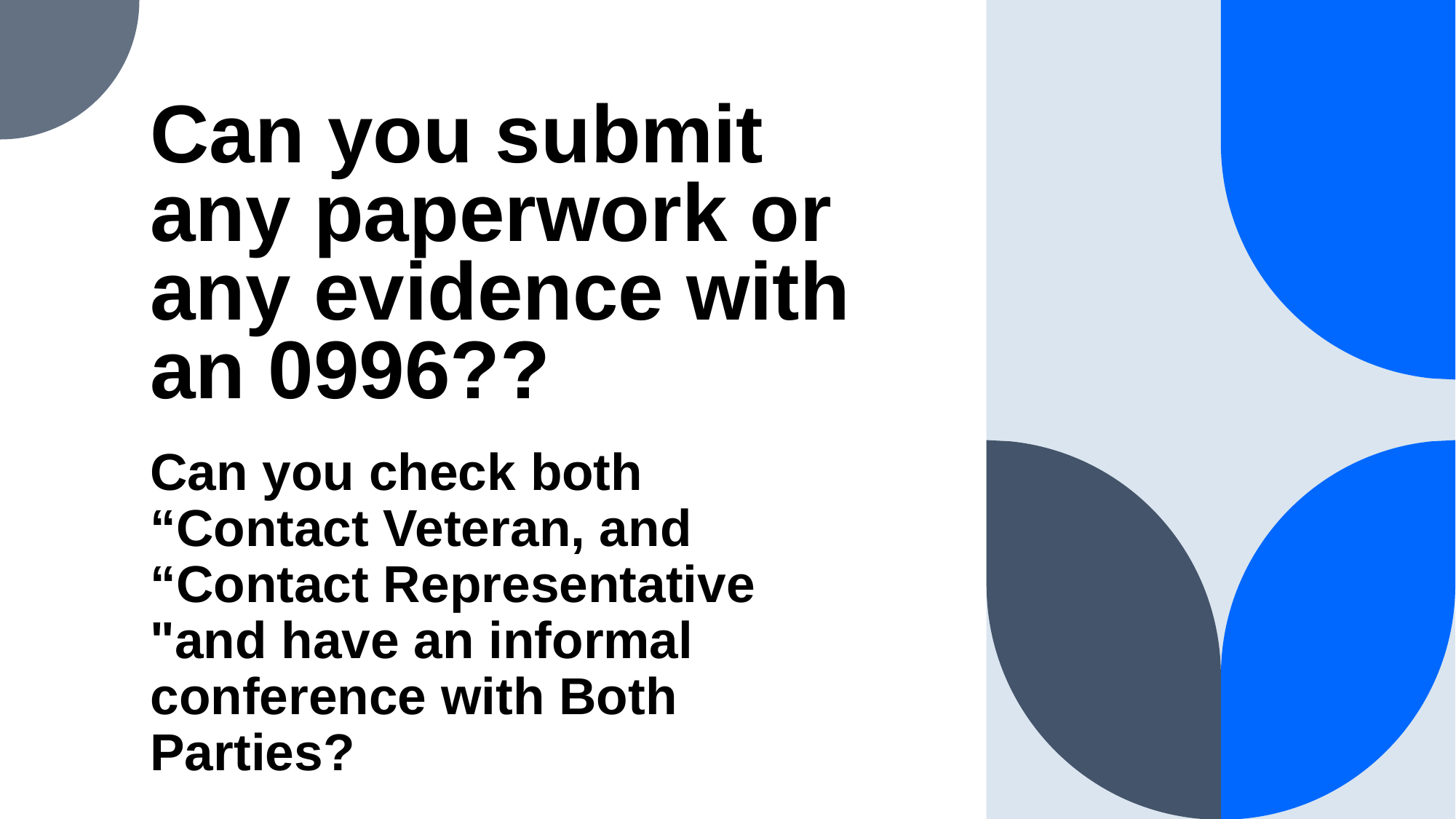

# Can you submit any paperwork or any evidence with an 0996??
Can you check both “Contact Veteran, and “Contact Representative "and have an informal conference with Both Parties?